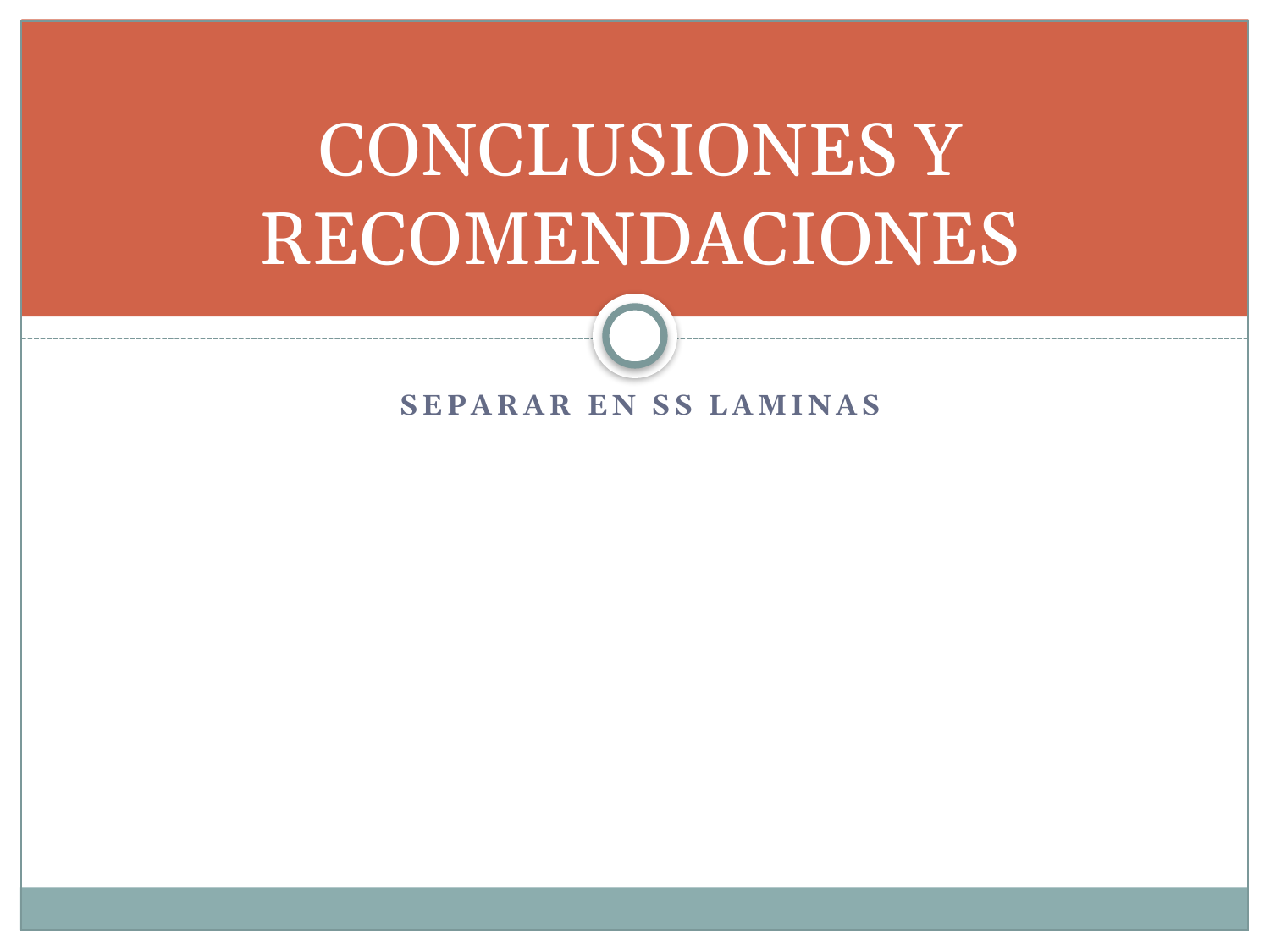

# CONCLUSIONES Y RECOMENDACIONES
Separar en ss laminas